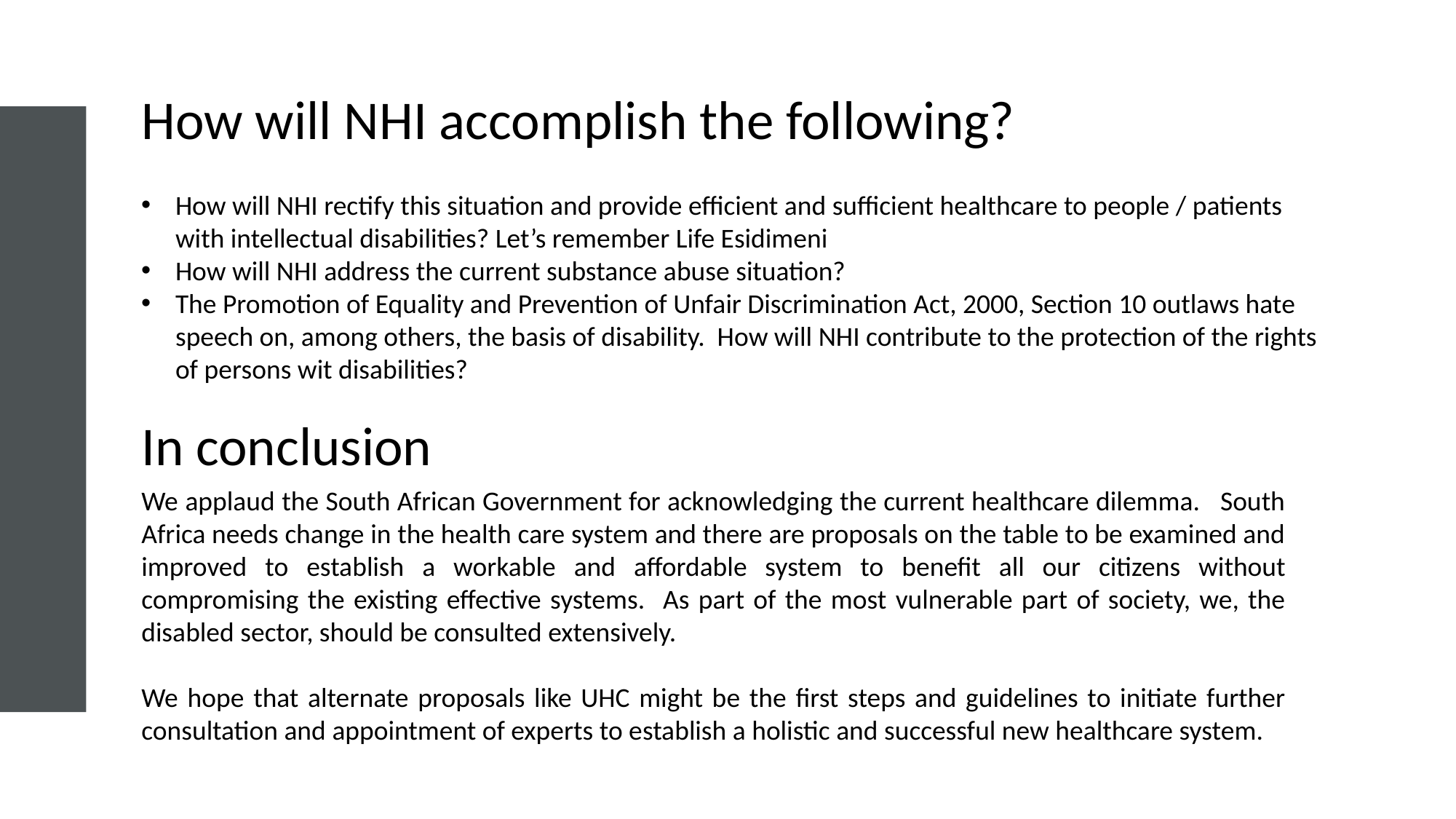

How will NHI accomplish the following?

How will NHI rectify this situation and provide efficient and sufficient healthcare to people / patients with intellectual disabilities? Let’s remember Life Esidimeni
How will NHI address the current substance abuse situation?
The Promotion of Equality and Prevention of Unfair Discrimination Act, 2000, Section 10 outlaws hate speech on, among others, the basis of disability.  How will NHI contribute to the protection of the rights of persons wit disabilities?

In conclusion
We applaud the South African Government for acknowledging the current healthcare dilemma.   South Africa needs change in the health care system and there are proposals on the table to be examined and improved to establish a workable and affordable system to benefit all our citizens without compromising the existing effective systems.  As part of the most vulnerable part of society, we, the disabled sector, should be consulted extensively.

We hope that alternate proposals like UHC might be the first steps and guidelines to initiate further consultation and appointment of experts to establish a holistic and successful new healthcare system.